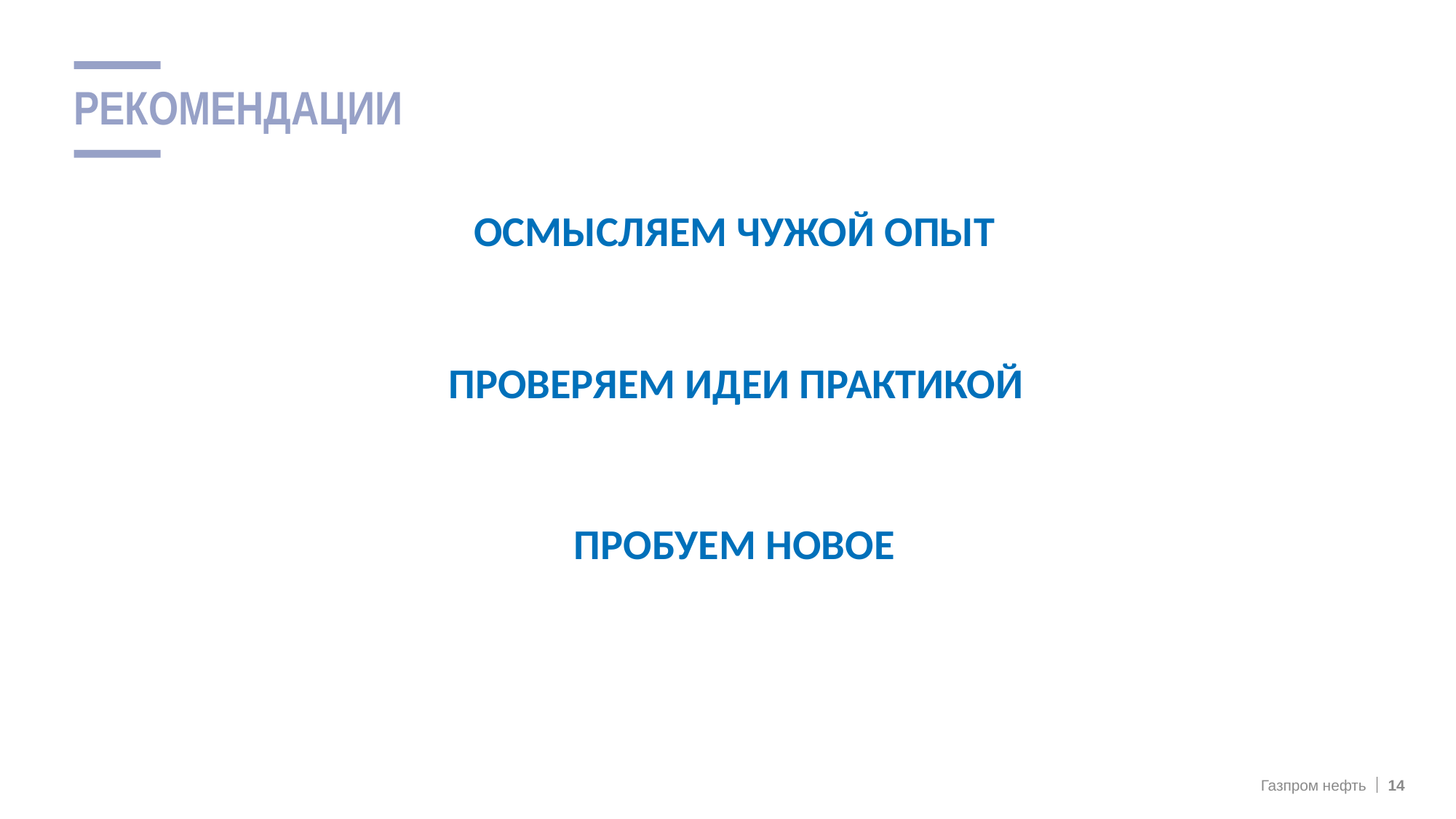

рекомендации

Осмысляем чужой опыт

Проверяем идеи практикой

Пробуем новое